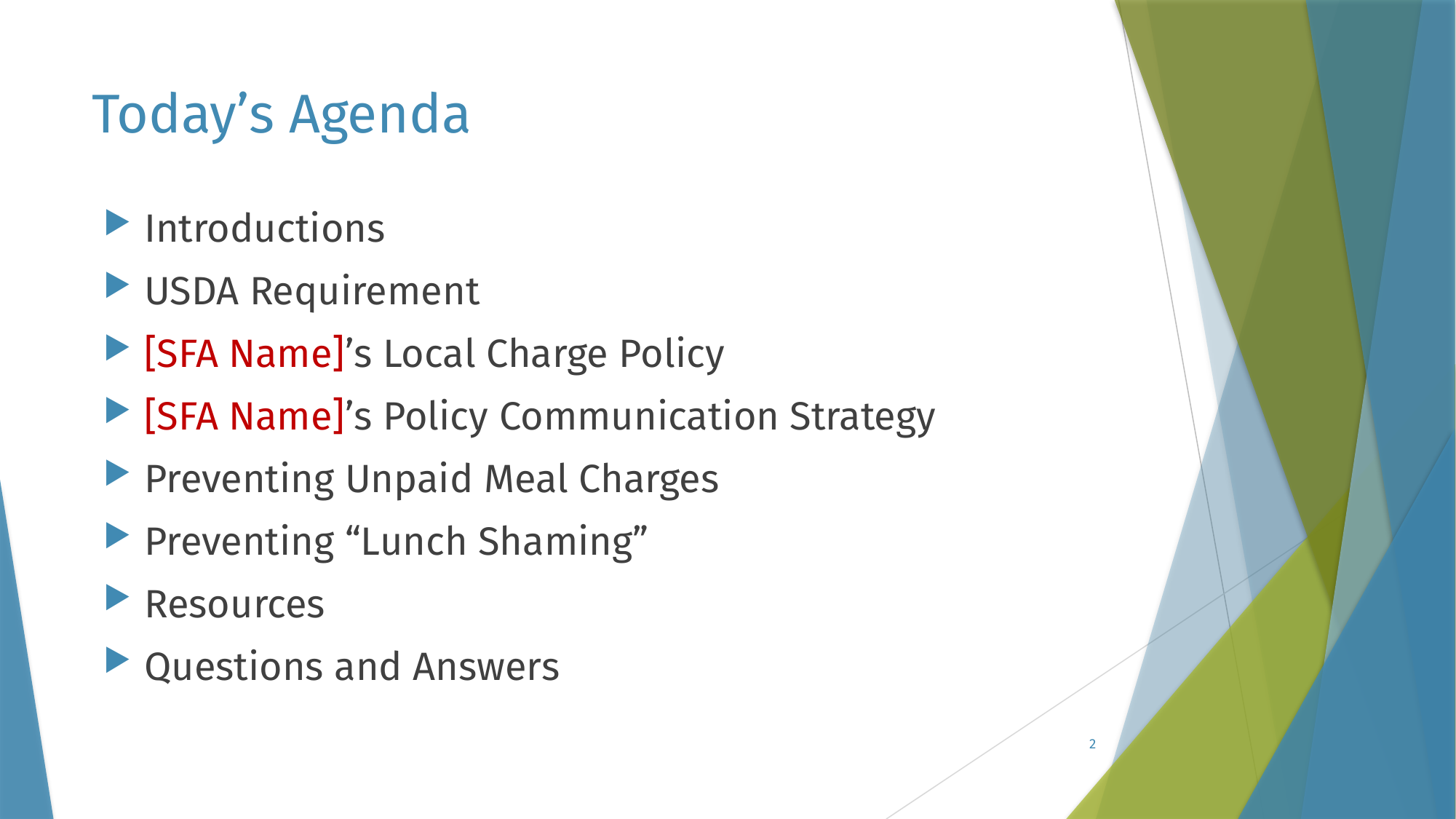

# Today’s Agenda
Introductions
USDA Requirement
[SFA Name]’s Local Charge Policy
[SFA Name]’s Policy Communication Strategy
Preventing Unpaid Meal Charges
Preventing “Lunch Shaming”
Resources
Questions and Answers
2